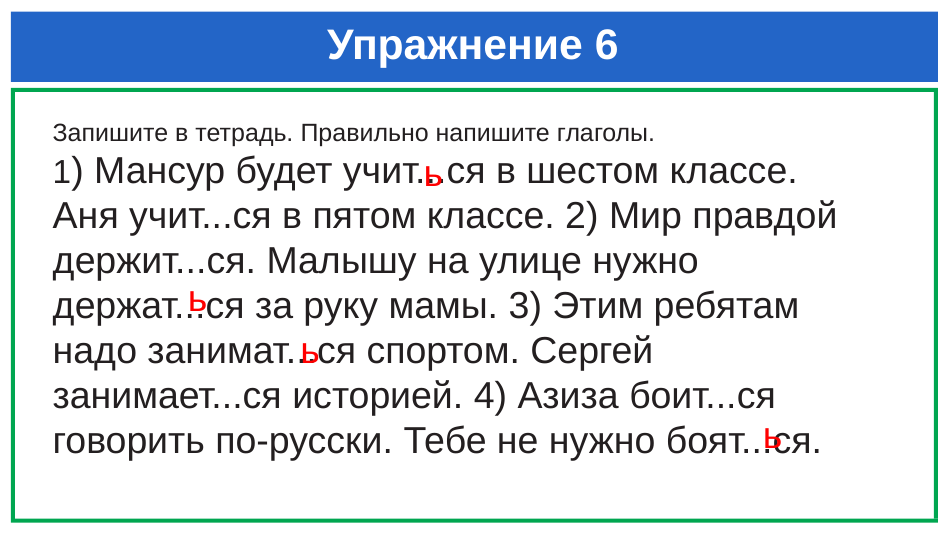

# Упражнение 6
Запишите в тетрадь. Правильно напишите глаголы.
1) Мансур будет учит...ся в шестом классе. Аня учит...ся в пятом классе. 2) Мир правдой держит...ся. Малышу на улице нужно держат...ся за руку мамы. 3) Этим ребятам надо занимат...ся спортом. Сергей занимает...ся историей. 4) Азиза боит...ся говорить по-русски. Тебе не нужно боят...ся.

ь
ь
ь
ь